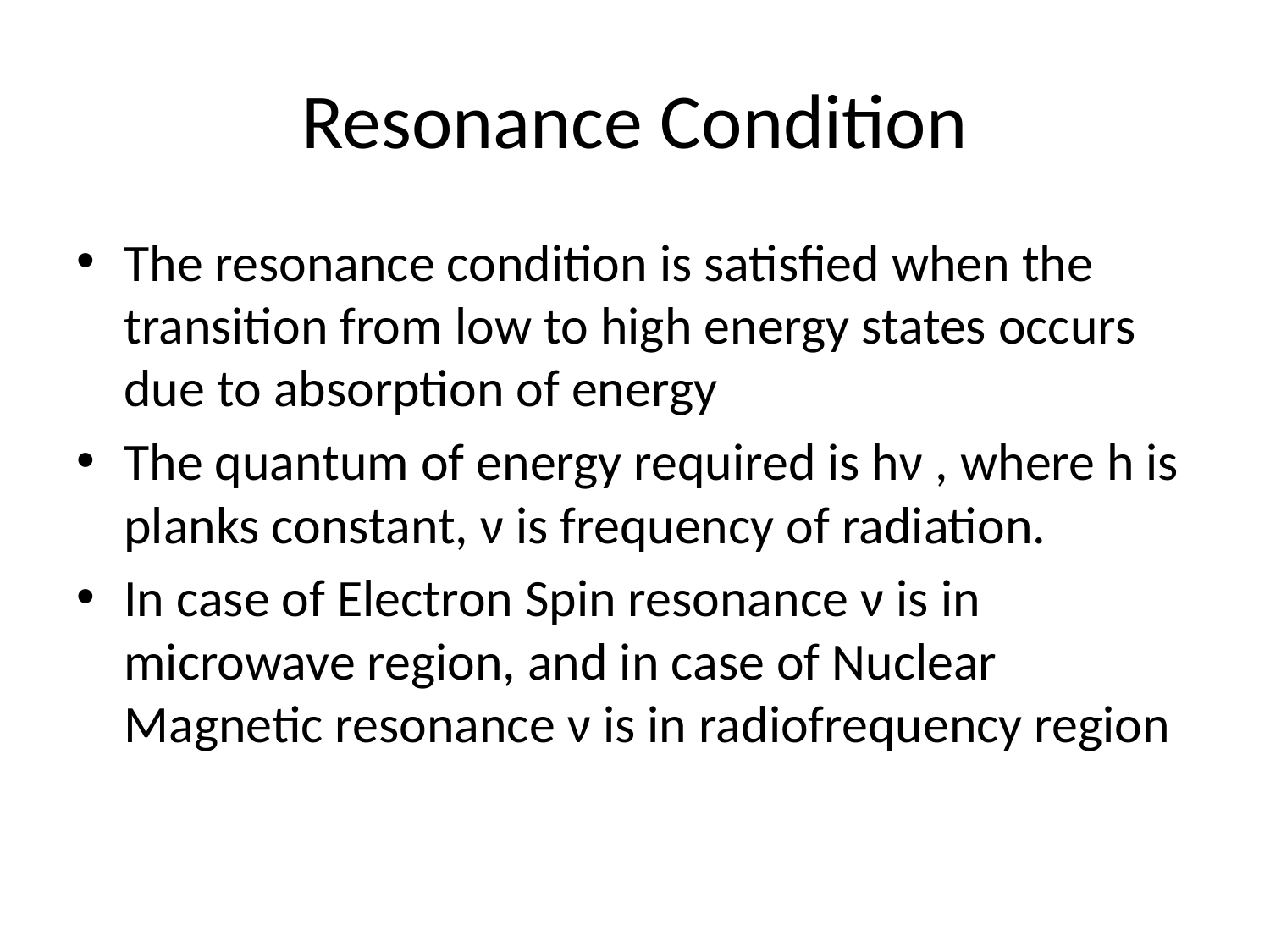

# Resonance Condition
The resonance condition is satisfied when the transition from low to high energy states occurs due to absorption of energy
The quantum of energy required is hν , where h is planks constant, ν is frequency of radiation.
In case of Electron Spin resonance ν is in microwave region, and in case of Nuclear Magnetic resonance ν is in radiofrequency region